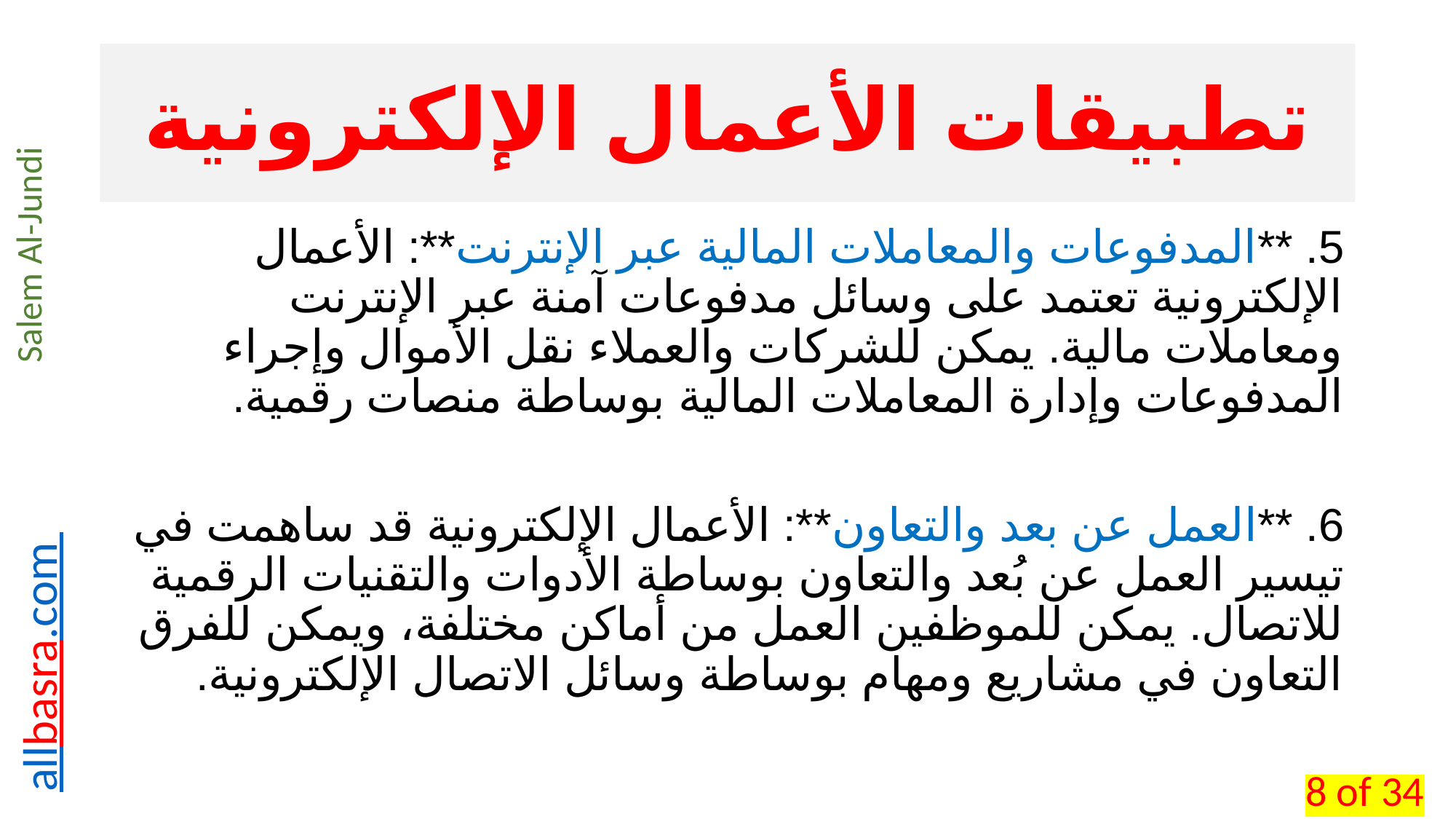

# تطبيقات الأعمال الإلكترونية
5. **المدفوعات والمعاملات المالية عبر الإنترنت**: الأعمال الإلكترونية تعتمد على وسائل مدفوعات آمنة عبر الإنترنت ومعاملات مالية. يمكن للشركات والعملاء نقل الأموال وإجراء المدفوعات وإدارة المعاملات المالية بوساطة منصات رقمية.

6. **العمل عن بعد والتعاون**: الأعمال الإلكترونية قد ساهمت في تيسير العمل عن بُعد والتعاون بوساطة الأدوات والتقنيات الرقمية للاتصال. يمكن للموظفين العمل من أماكن مختلفة، ويمكن للفرق التعاون في مشاريع ومهام بوساطة وسائل الاتصال الإلكترونية.
8 of 34